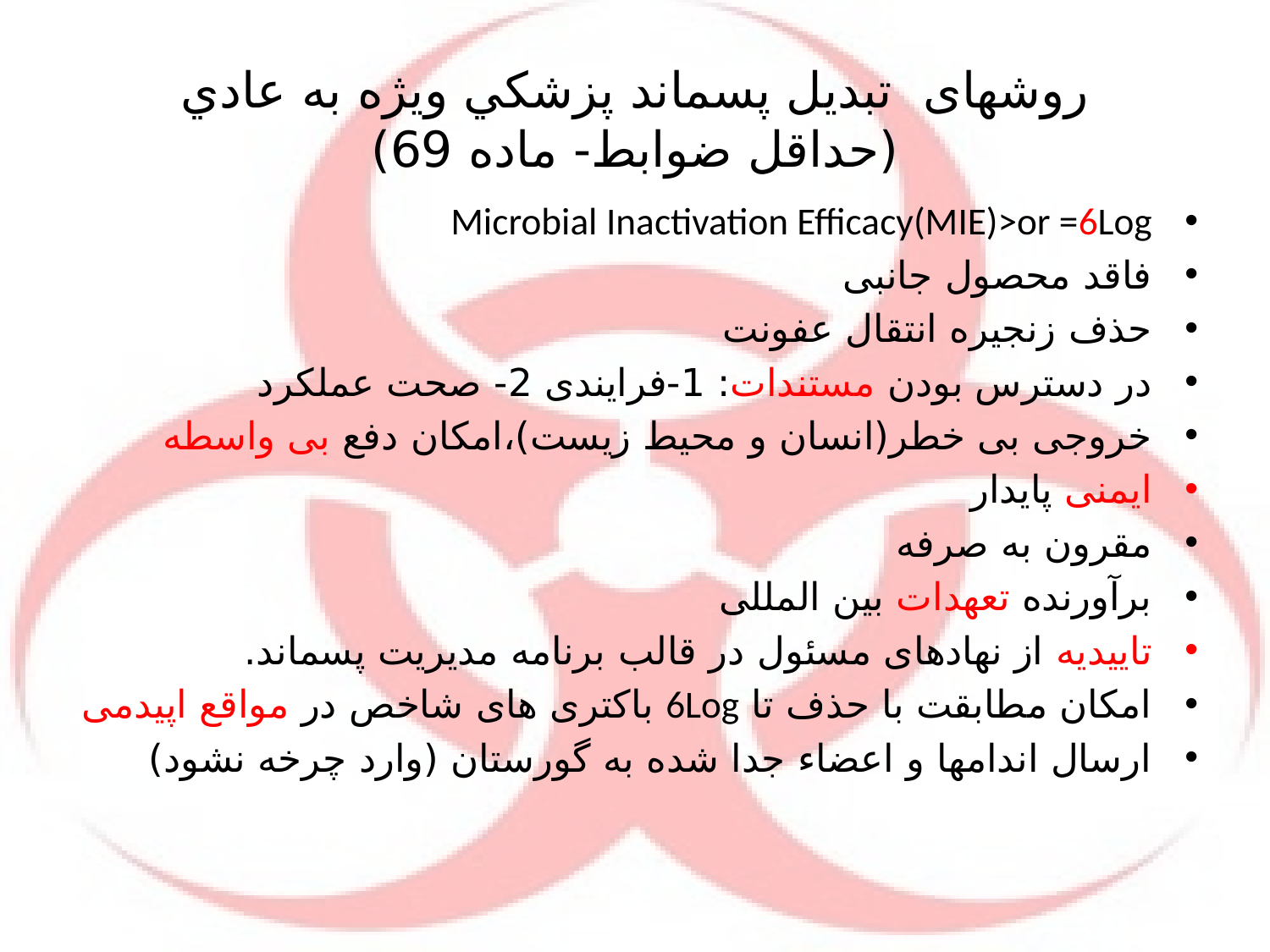

# روشهای  تبديل پسماند پزشكي ويژه به عادي (حداقل ضوابط- ماده 69)
Microbial Inactivation Efficacy(MIE)>or =6Log
فاقد محصول جانبی
حذف زنجیره انتقال عفونت
در دسترس بودن مستندات: 1-فرایندی 2- صحت عملکرد
خروجی بی خطر(انسان و محیط زیست)،امکان دفع بی واسطه
ایمنی پایدار
مقرون به صرفه
برآورنده تعهدات بین المللی
تاییدیه از نهادهای مسئول در قالب برنامه مدیریت پسماند.
امکان مطابقت با حذف تا 6Log باکتری های شاخص در مواقع اپیدمی
ارسال اندامها و اعضاء جدا شده به گورستان (وارد چرخه نشود)